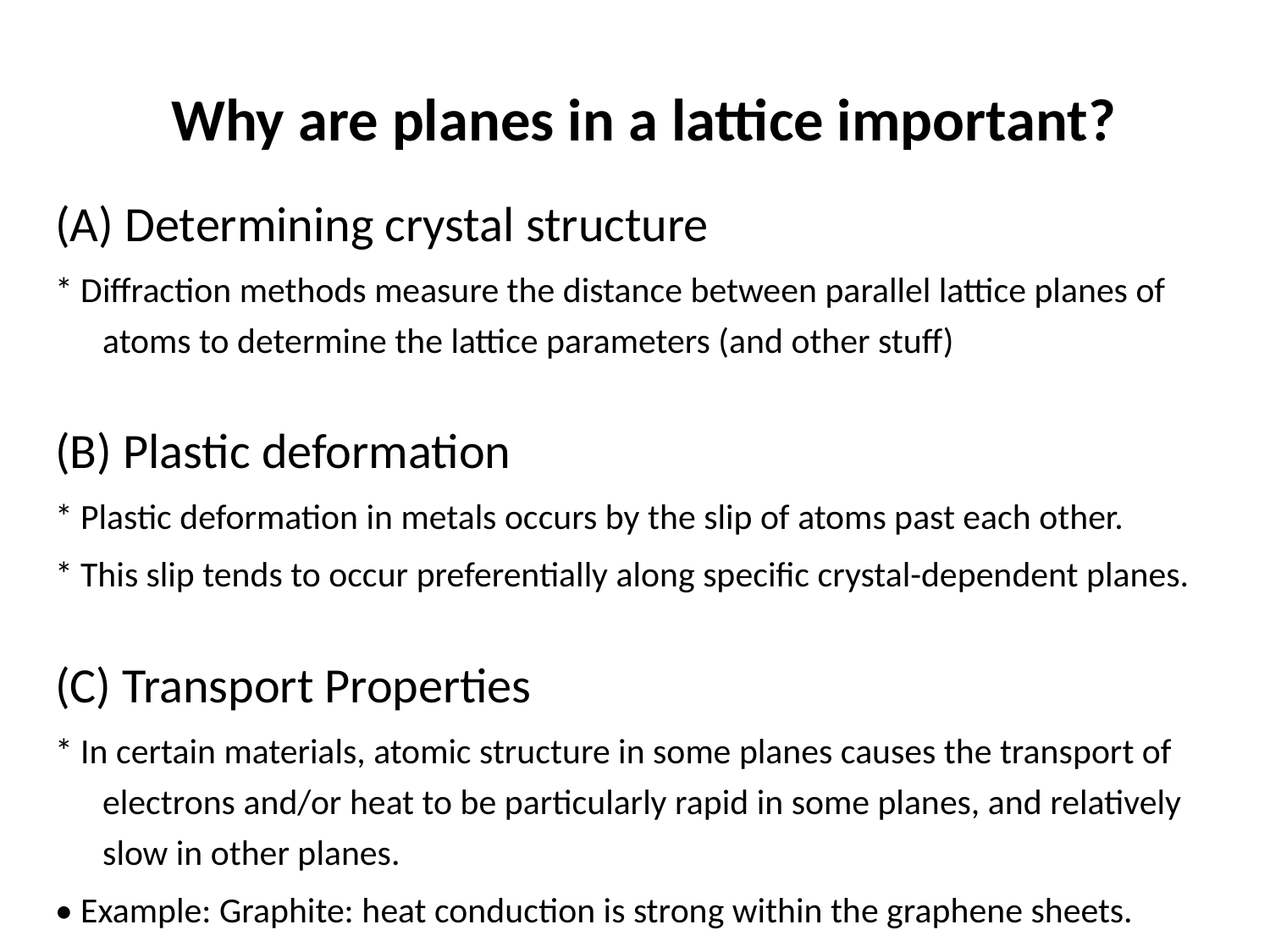

# Why are planes in a lattice important?
(A) Determining crystal structure
* Diffraction methods measure the distance between parallel lattice planes of atoms to determine the lattice parameters (and other stuff)

(B) Plastic deformation
* Plastic deformation in metals occurs by the slip of atoms past each other.
* This slip tends to occur preferentially along specific crystal-dependent planes.

(C) Transport Properties
* In certain materials, atomic structure in some planes causes the transport of electrons and/or heat to be particularly rapid in some planes, and relatively slow in other planes.
• Example: Graphite: heat conduction is strong within the graphene sheets.